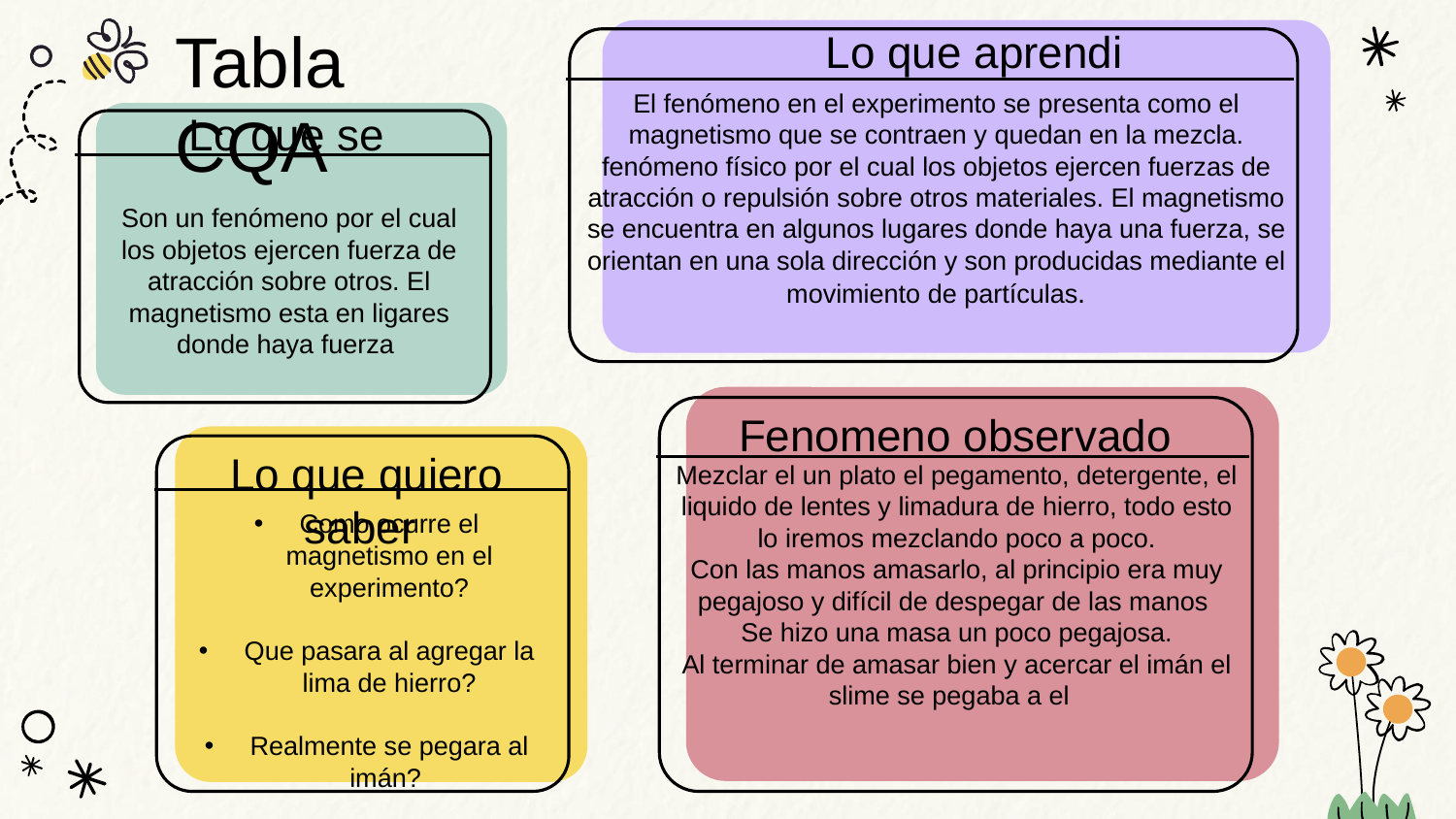

# Tabla CQA
Lo que aprendi

El fenómeno en el experimento se presenta como el magnetismo que se contraen y quedan en la mezcla. fenómeno físico por el cual los objetos ejercen fuerzas de atracción o repulsión sobre otros materiales. El magnetismo se encuentra en algunos lugares donde haya una fuerza, se orientan en una sola dirección y son producidas mediante el movimiento de partículas.
Lo que se

Son un fenómeno por el cual los objetos ejercen fuerza de atracción sobre otros. El magnetismo esta en ligares donde haya fuerza

Fenomeno observado

Mezclar el un plato el pegamento, detergente, el liquido de lentes y limadura de hierro, todo esto lo iremos mezclando poco a poco.
Con las manos amasarlo, al principio era muy pegajoso y difícil de despegar de las manos
Se hizo una masa un poco pegajosa.
Al terminar de amasar bien y acercar el imán el slime se pegaba a el

Lo que quiero saber

Como ocurre el magnetismo en el experimento?
Que pasara al agregar la lima de hierro?
Realmente se pegara al imán?